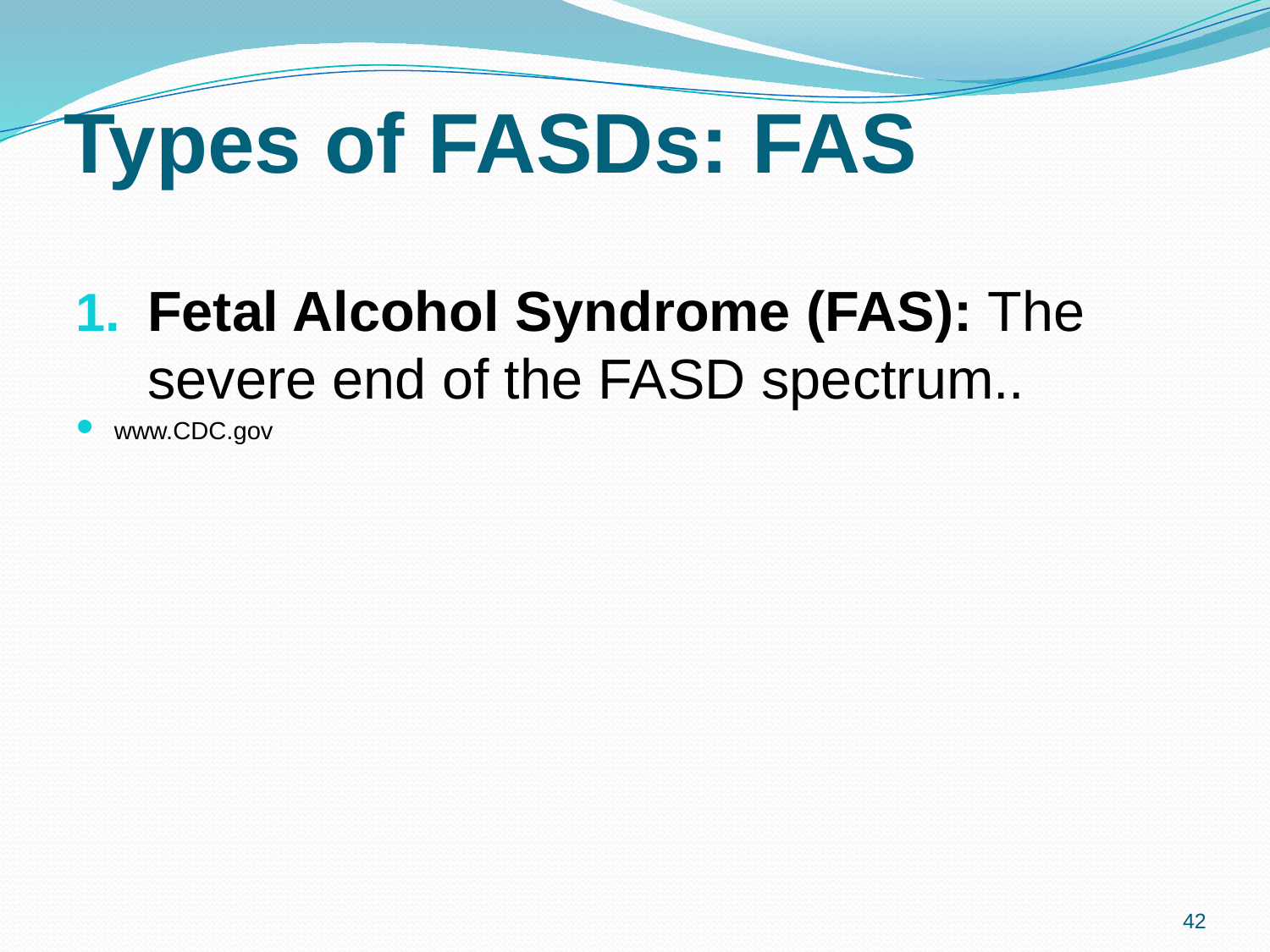

# Types of FASDs: FAS
Fetal Alcohol Syndrome (FAS): The severe end of the FASD spectrum..
www.CDC.gov

42